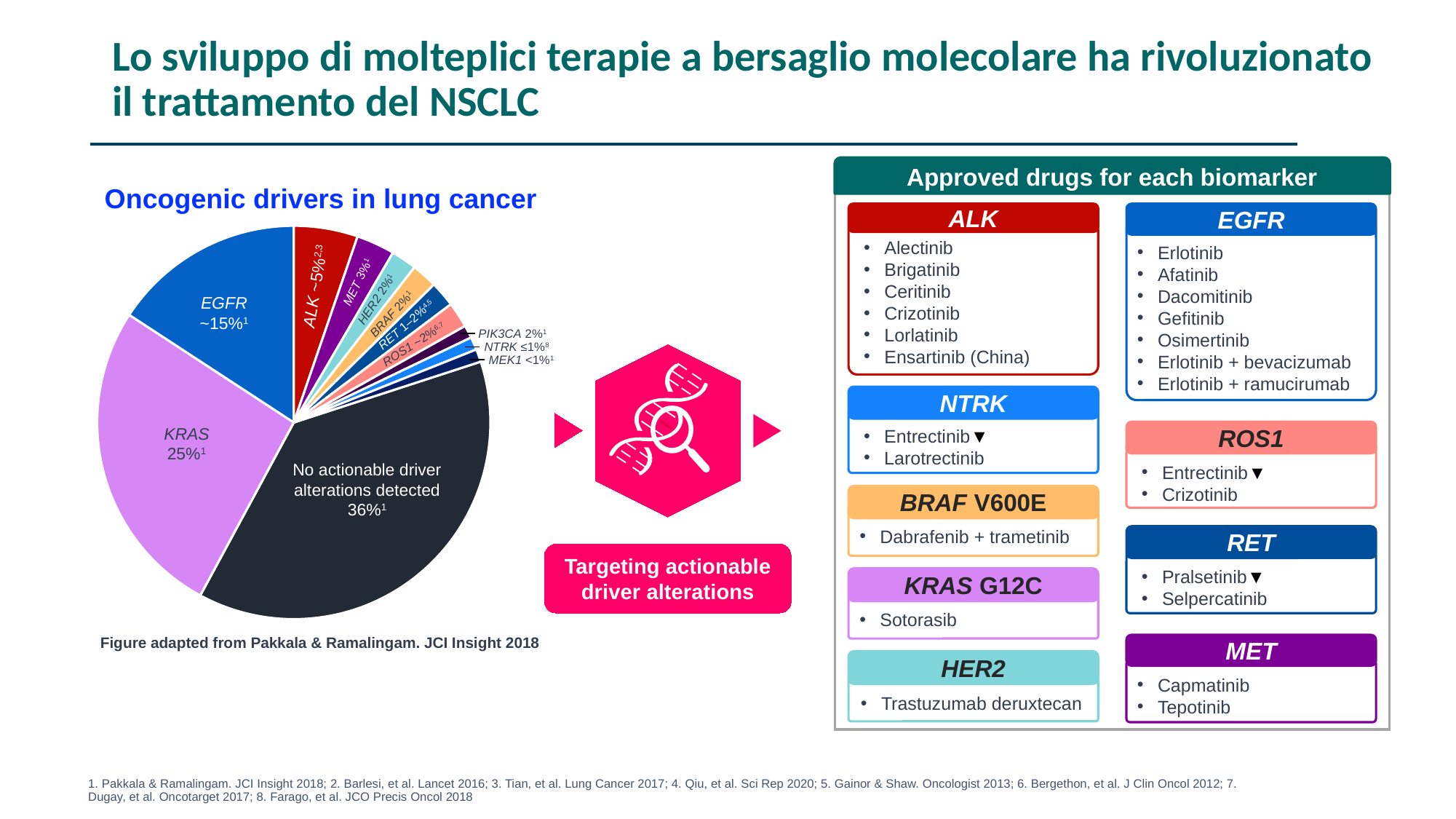

Lo sviluppo di molteplici terapie a bersaglio molecolare ha rivoluzionato il trattamento del NSCLC

Approved drugs for each biomarker
Oncogenic drivers in lung cancer

ALK

Alectinib
Brigatinib
Ceritinib
Crizotinib
Lorlatinib
Ensartinib (China)
EGFR

Erlotinib
Afatinib
Dacomitinib
Gefitinib
Osimertinib
Erlotinib + bevacizumab
Erlotinib + ramucirumab
NTRK

Entrectinib▼
Larotrectinib
ROS1

Entrectinib▼
Crizotinib
BRAF V600E

Dabrafenib + trametinib
RET

Pralsetinib▼
Selpercatinib
KRAS G12C

Sotorasib
MET

Capmatinib
Tepotinib
HER2

Trastuzumab deruxtecan

### Chart

| Category | Percentage |
|---|---|
| No actionable mutation detected | 36.0 |
| KRAS | 25.0 |
| EGFR | 15.0 |
| ALK  | 5.0 |
| MET | 3.0 |
| ROS1 | 2.0 |
| BRAF | 2.0 |
| HER2 | 2.0 |
| RET | 2.0 |
| NTRK | 1.0 |
| PI3CA | 1.0 |
| MEK | 1.0 |
MET 3%1
ALK ~5%2,3
EGFR
~15%1
HER2 2%1
RET 1–2%4,5
BRAF 2%1
PIK3CA 2%1
ROS1 ~2%6,7
NTRK ≤1%8

MEK1 <1%1

KRAS
25%1
No actionable driver alterations detected
36%1
Targeting actionable driver alterations
Figure adapted from Pakkala & Ramalingam. JCI Insight 2018
1. Pakkala & Ramalingam. JCI Insight 2018; 2. Barlesi, et al. Lancet 2016; 3. Tian, et al. Lung Cancer 2017; 4. Qiu, et al. Sci Rep 2020; 5. Gainor & Shaw. Oncologist 2013; 6. Bergethon, et al. J Clin Oncol 2012; 7. Dugay, et al. Oncotarget 2017; 8. Farago, et al. JCO Precis Oncol 2018